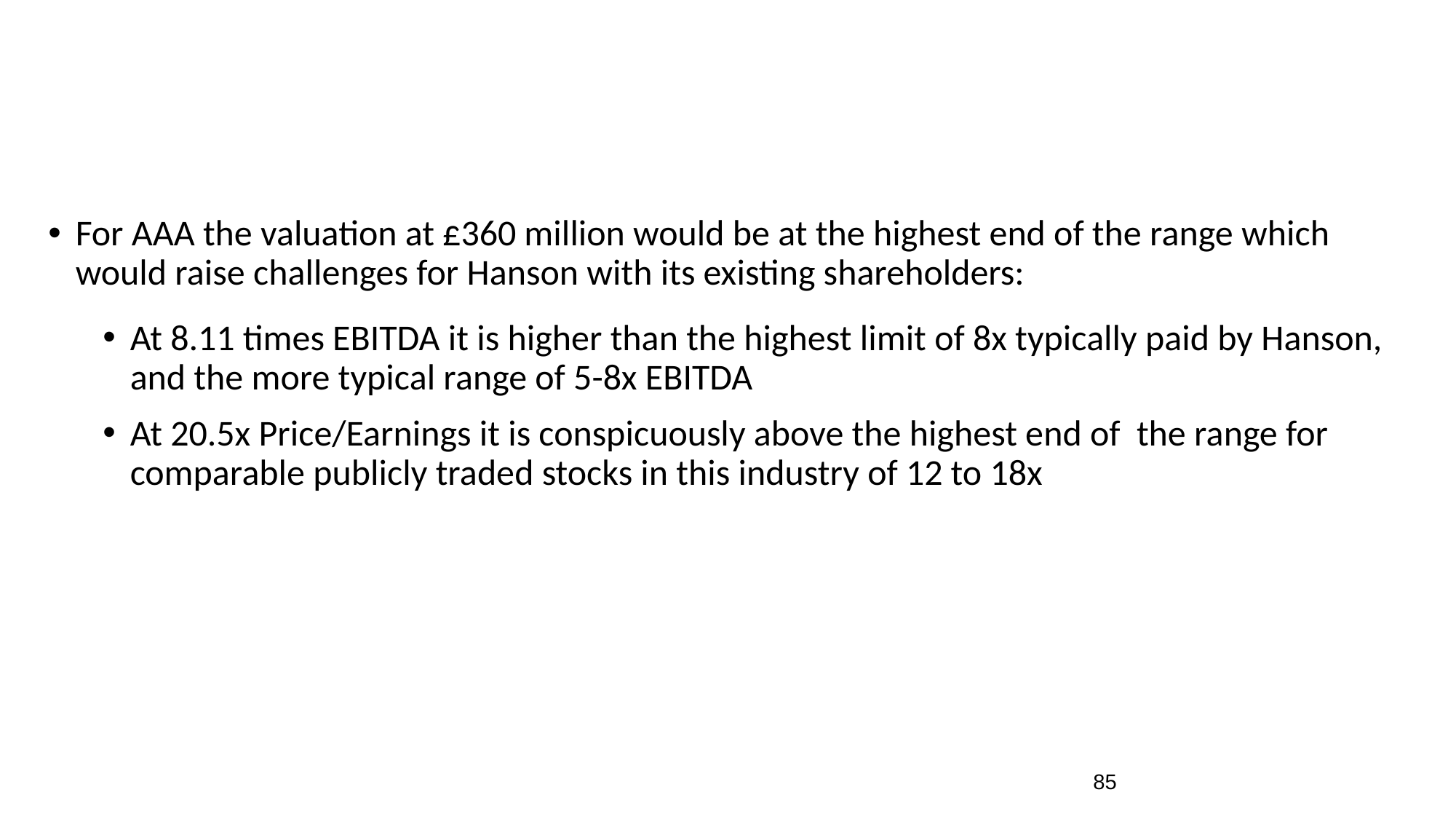

For AAA the valuation at £360 million would be at the highest end of the range which would raise challenges for Hanson with its existing shareholders:
At 8.11 times EBITDA it is higher than the highest limit of 8x typically paid by Hanson, and the more typical range of 5-8x EBITDA
At 20.5x Price/Earnings it is conspicuously above the highest end of  the range for comparable publicly traded stocks in this industry of 12 to 18x
85